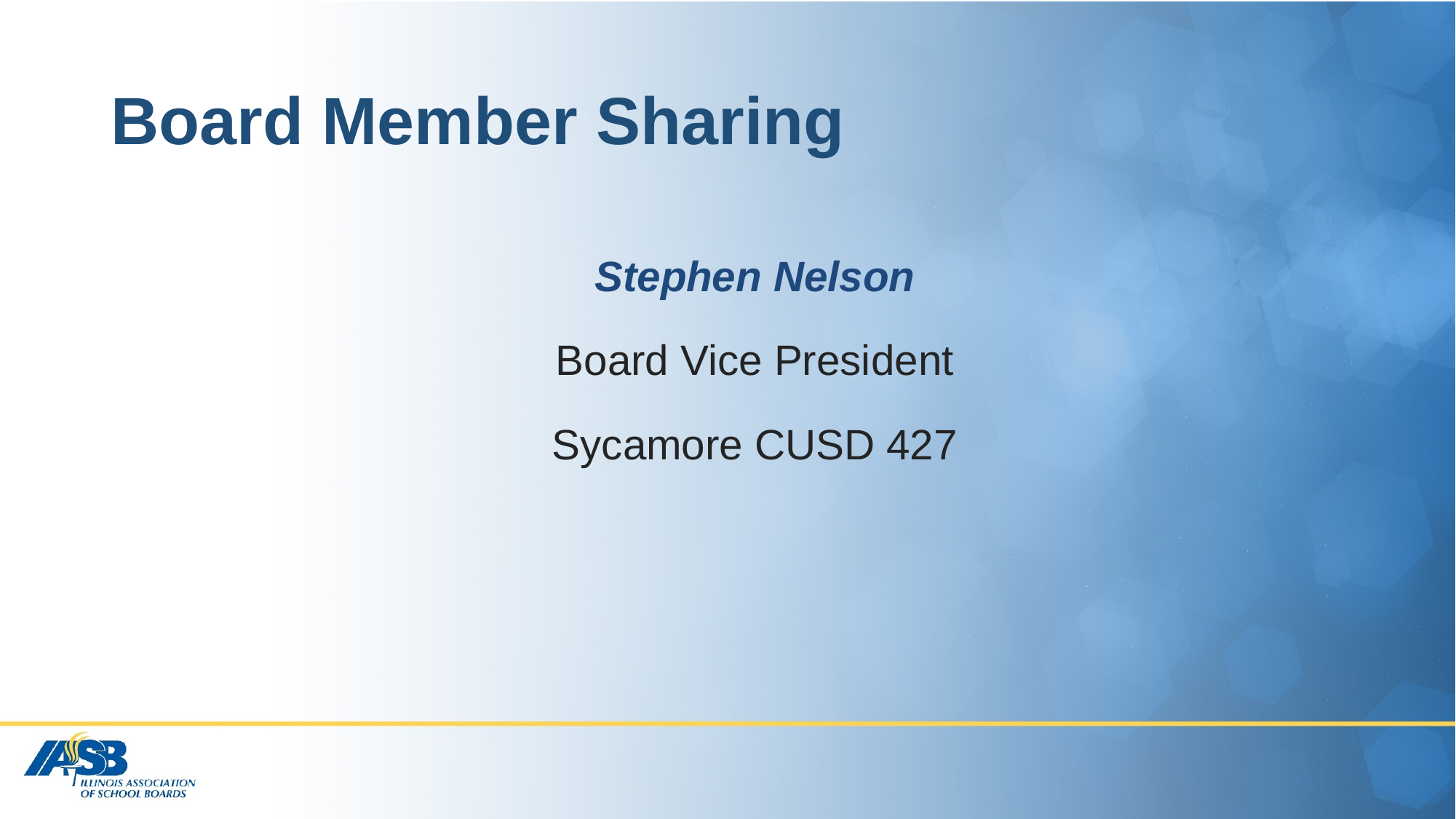

# Board Member Sharing
Stephen Nelson
Board Vice President
Sycamore CUSD 427